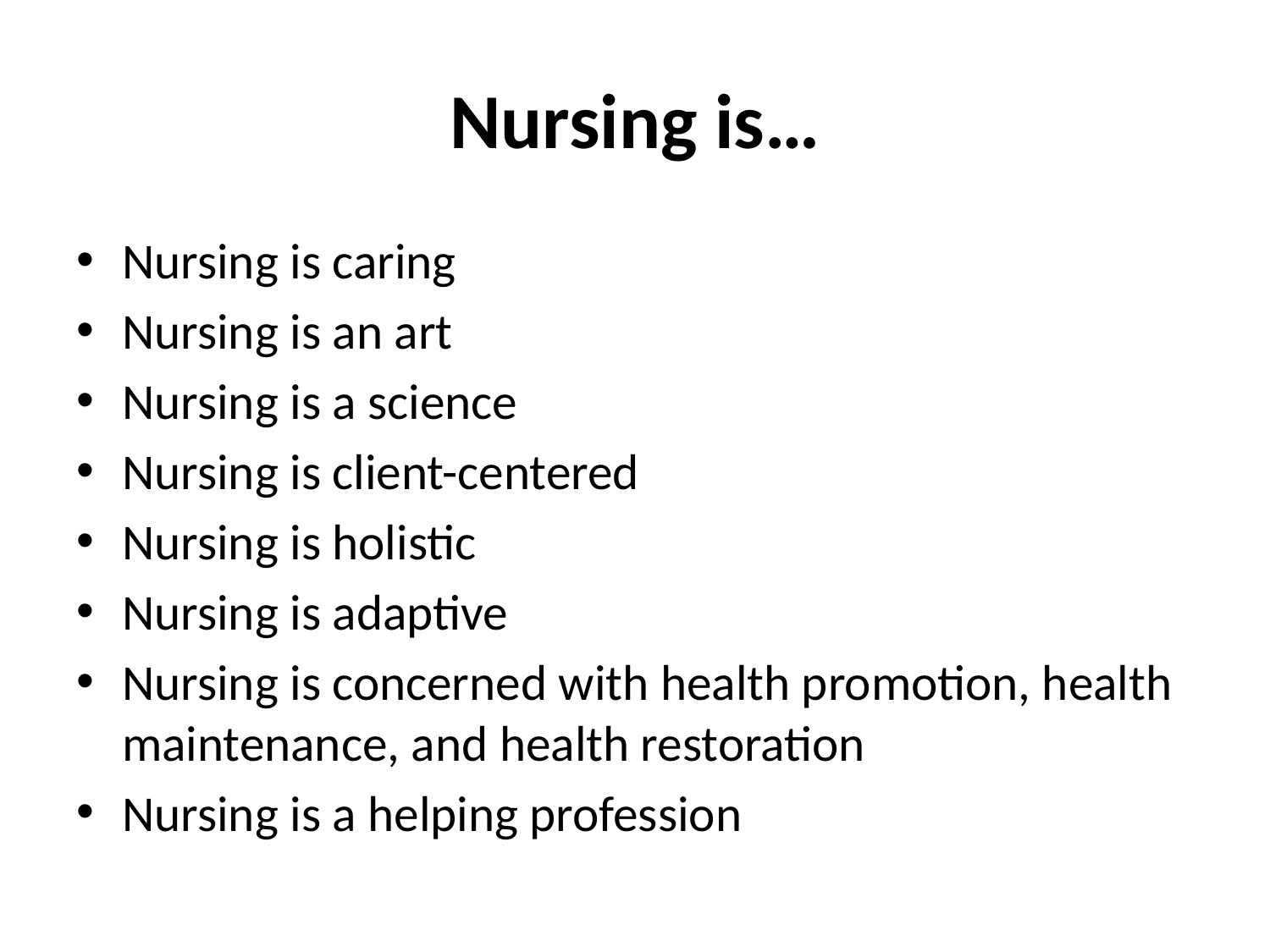

# Nursing is…
Nursing is caring
Nursing is an art
Nursing is a science
Nursing is client-centered
Nursing is holistic
Nursing is adaptive
Nursing is concerned with health promotion, health maintenance, and health restoration
Nursing is a helping profession